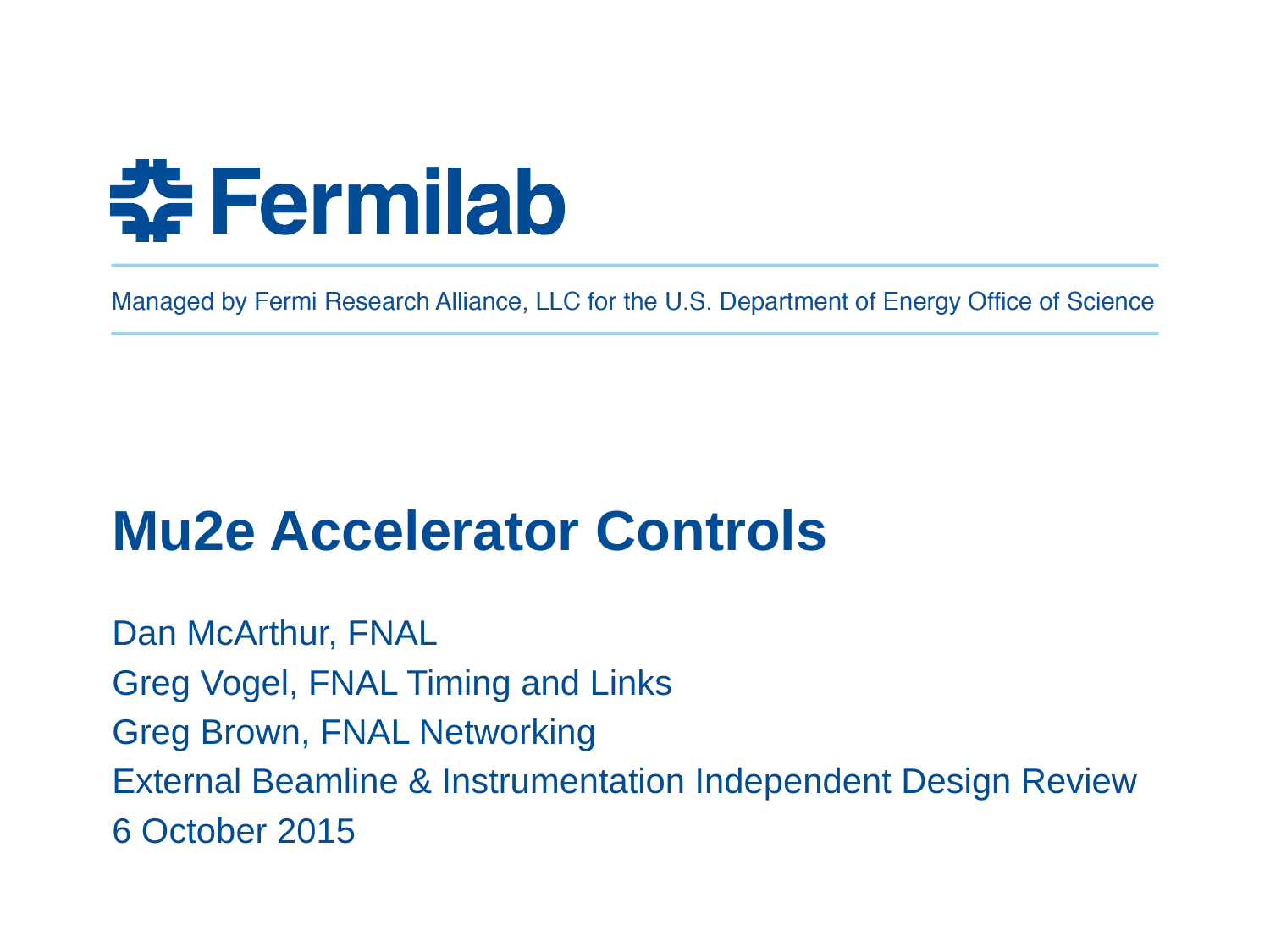

# Mu2e Accelerator Controls
Dan McArthur, FNAL
Greg Vogel, FNAL Timing and Links
Greg Brown, FNAL Networking
External Beamline & Instrumentation Independent Design Review
6 October 2015